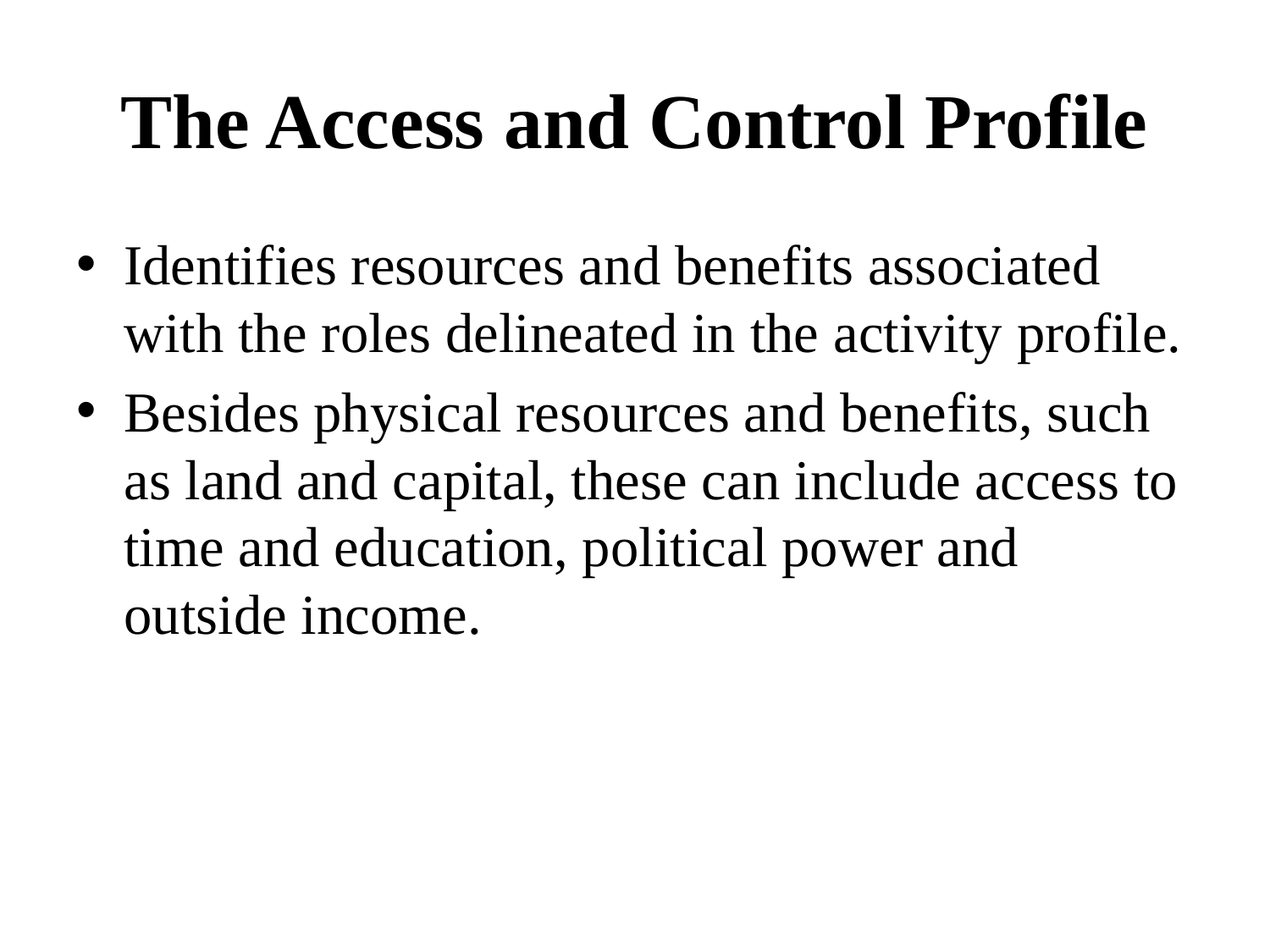

# The Access and Control Profile
Identifies resources and benefits associated with the roles delineated in the activity profile.
Besides physical resources and benefits, such as land and capital, these can include access to time and education, political power and outside income.